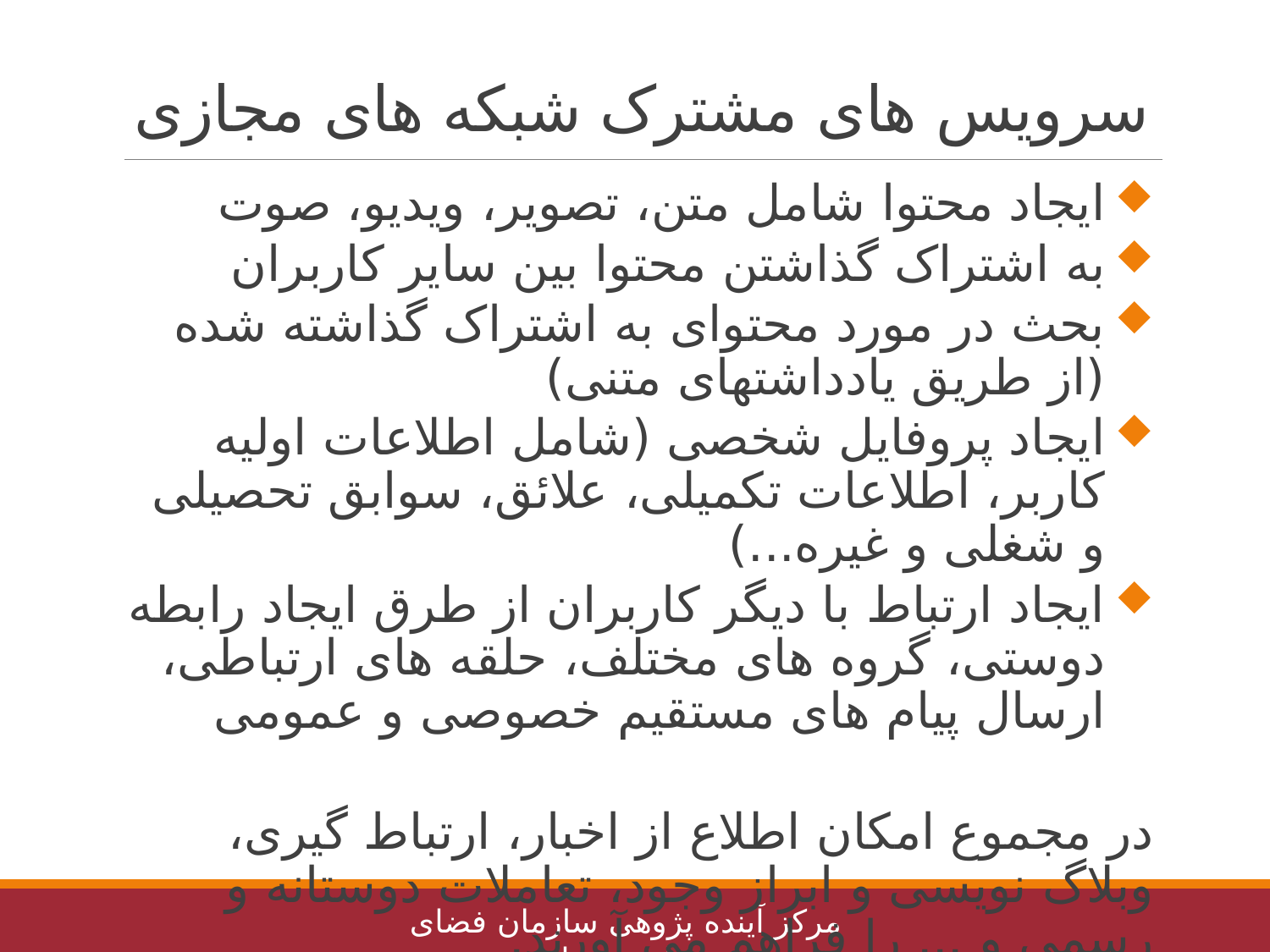

# سرویس های مشترک شبکه های مجازی
ایجاد محتوا شامل متن، تصویر، ویدیو، صوت
به اشتراک گذاشتن محتوا بین سایر کاربران
بحث در مورد محتوای به اشتراک گذاشته شده (از طریق یادداشتهای متنی)
ایجاد پروفایل شخصی (شامل اطلاعات اولیه کاربر، اطلاعات تکمیلی، علائق، سوابق تحصیلی و شغلی و غیره...)
ایجاد ارتباط با دیگر کاربران از طرق ایجاد رابطه دوستی، گروه های مختلف، حلقه های ارتباطی، ارسال پیام های مستقیم خصوصی و عمومی

در مجموع امکان اطلاع از اخبار، ارتباط گیری، وبلاگ نویسی و ابراز وجود، تعاملات دوستانه و رسمی و ... را فراهم می آورند.